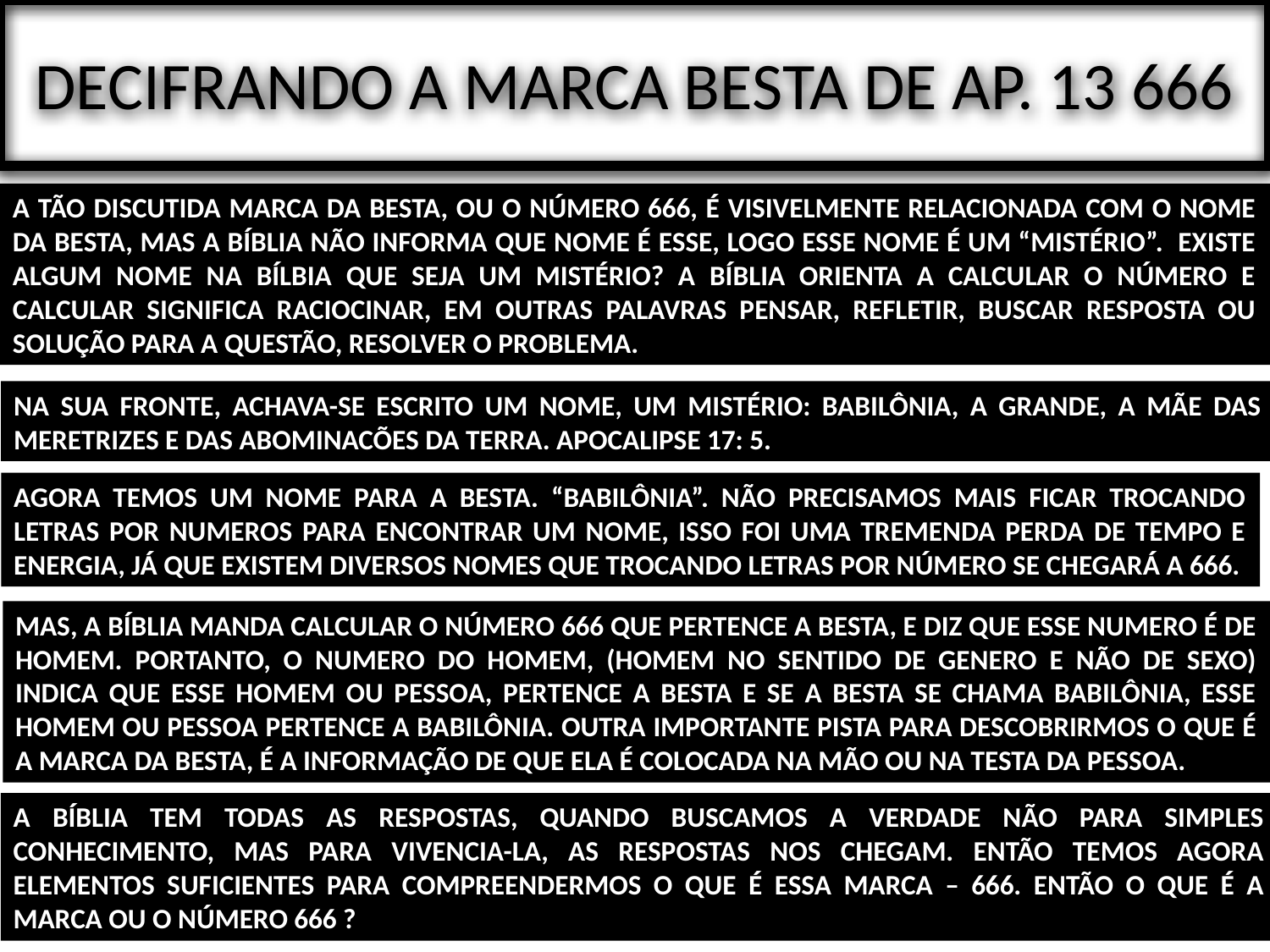

# DECIFRANDO A MARCA BESTA DE AP. 13 666
A TÃO DISCUTIDA MARCA DA BESTA, OU O NÚMERO 666, É VISIVELMENTE RELACIONADA COM O NOME DA BESTA, MAS A BÍBLIA NÃO INFORMA QUE NOME É ESSE, LOGO ESSE NOME É UM “MISTÉRIO”.  EXISTE ALGUM NOME NA BÍLBIA QUE SEJA UM MISTÉRIO? A BÍBLIA ORIENTA A CALCULAR O NÚMERO E CALCULAR SIGNIFICA RACIOCINAR, EM OUTRAS PALAVRAS PENSAR, REFLETIR, BUSCAR RESPOSTA OU SOLUÇÃO PARA A QUESTÃO, RESOLVER O PROBLEMA.
NA SUA FRONTE, ACHAVA-SE ESCRITO UM NOME, UM MISTÉRIO: BABILÔNIA, A GRANDE, A MÃE DAS MERETRIZES E DAS ABOMINACÕES DA TERRA. APOCALIPSE 17: 5.
AGORA TEMOS UM NOME PARA A BESTA. “BABILÔNIA”. NÃO PRECISAMOS MAIS FICAR TROCANDO LETRAS POR NUMEROS PARA ENCONTRAR UM NOME, ISSO FOI UMA TREMENDA PERDA DE TEMPO E ENERGIA, JÁ QUE EXISTEM DIVERSOS NOMES QUE TROCANDO LETRAS POR NÚMERO SE CHEGARÁ A 666.
MAS, A BÍBLIA MANDA CALCULAR O NÚMERO 666 QUE PERTENCE A BESTA, E DIZ QUE ESSE NUMERO É DE HOMEM. PORTANTO, O NUMERO DO HOMEM, (HOMEM NO SENTIDO DE GENERO E NÃO DE SEXO) INDICA QUE ESSE HOMEM OU PESSOA, PERTENCE A BESTA E SE A BESTA SE CHAMA BABILÔNIA, ESSE HOMEM OU PESSOA PERTENCE A BABILÔNIA. OUTRA IMPORTANTE PISTA PARA DESCOBRIRMOS O QUE É A MARCA DA BESTA, É A INFORMAÇÃO DE QUE ELA É COLOCADA NA MÃO OU NA TESTA DA PESSOA.
A BÍBLIA TEM TODAS AS RESPOSTAS, QUANDO BUSCAMOS A VERDADE NÃO PARA SIMPLES CONHECIMENTO, MAS PARA VIVENCIA-LA, AS RESPOSTAS NOS CHEGAM. ENTÃO TEMOS AGORA ELEMENTOS SUFICIENTES PARA COMPREENDERMOS O QUE É ESSA MARCA – 666. ENTÃO O QUE É A MARCA OU O NÚMERO 666 ?